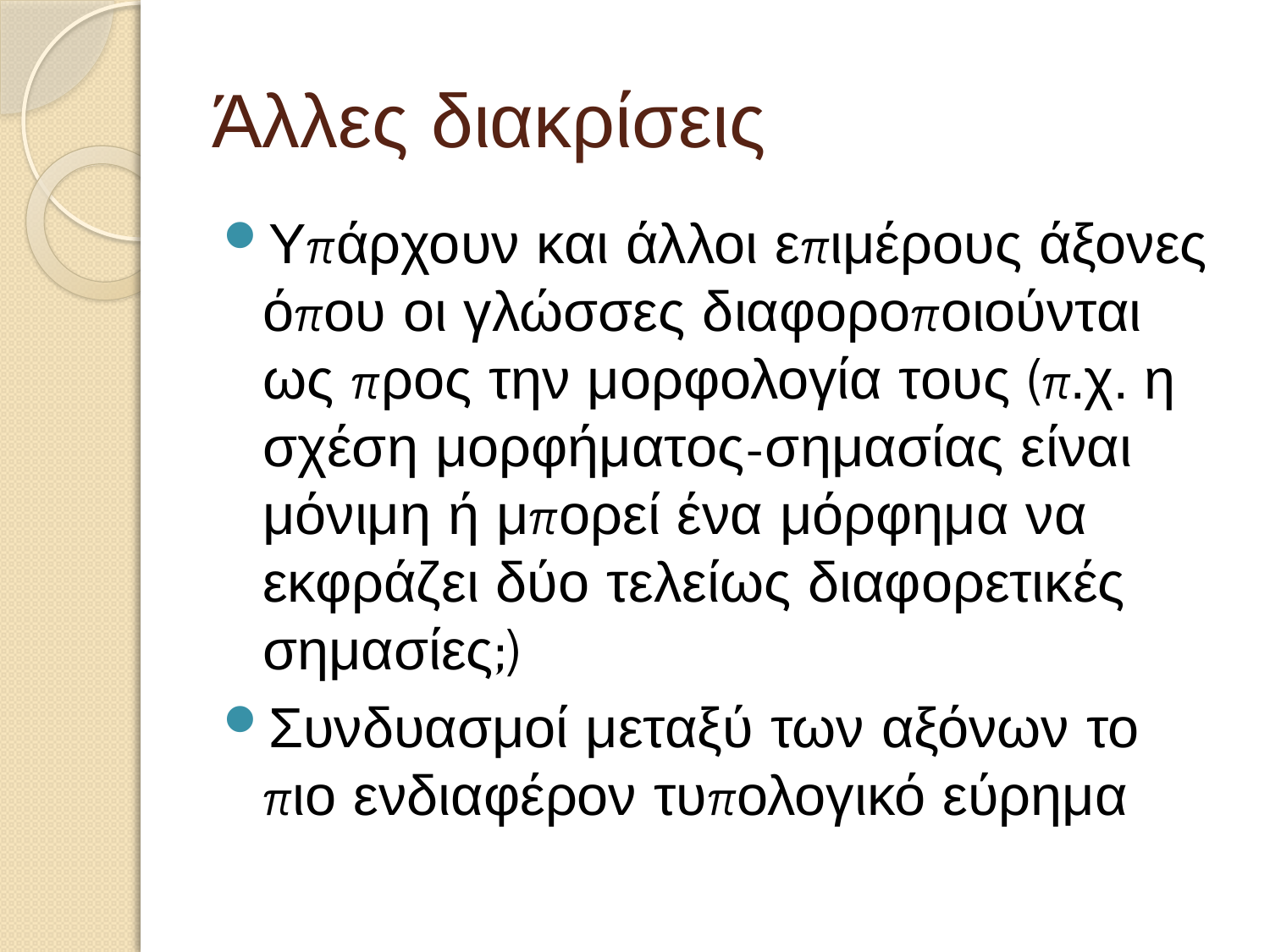

# Άλλες διακρίσεις
Υπάρχουν και άλλοι επιμέρους άξονες όπου οι γλώσσες διαφοροποιούνται ως προς την μορφολογία τους (π.χ. η σχέση μορφήματος-σημασίας είναι μόνιμη ή μπορεί ένα μόρφημα να εκφράζει δύο τελείως διαφορετικές σημασίες;)
Συνδυασμοί μεταξύ των αξόνων το πιο ενδιαφέρον τυπολογικό εύρημα